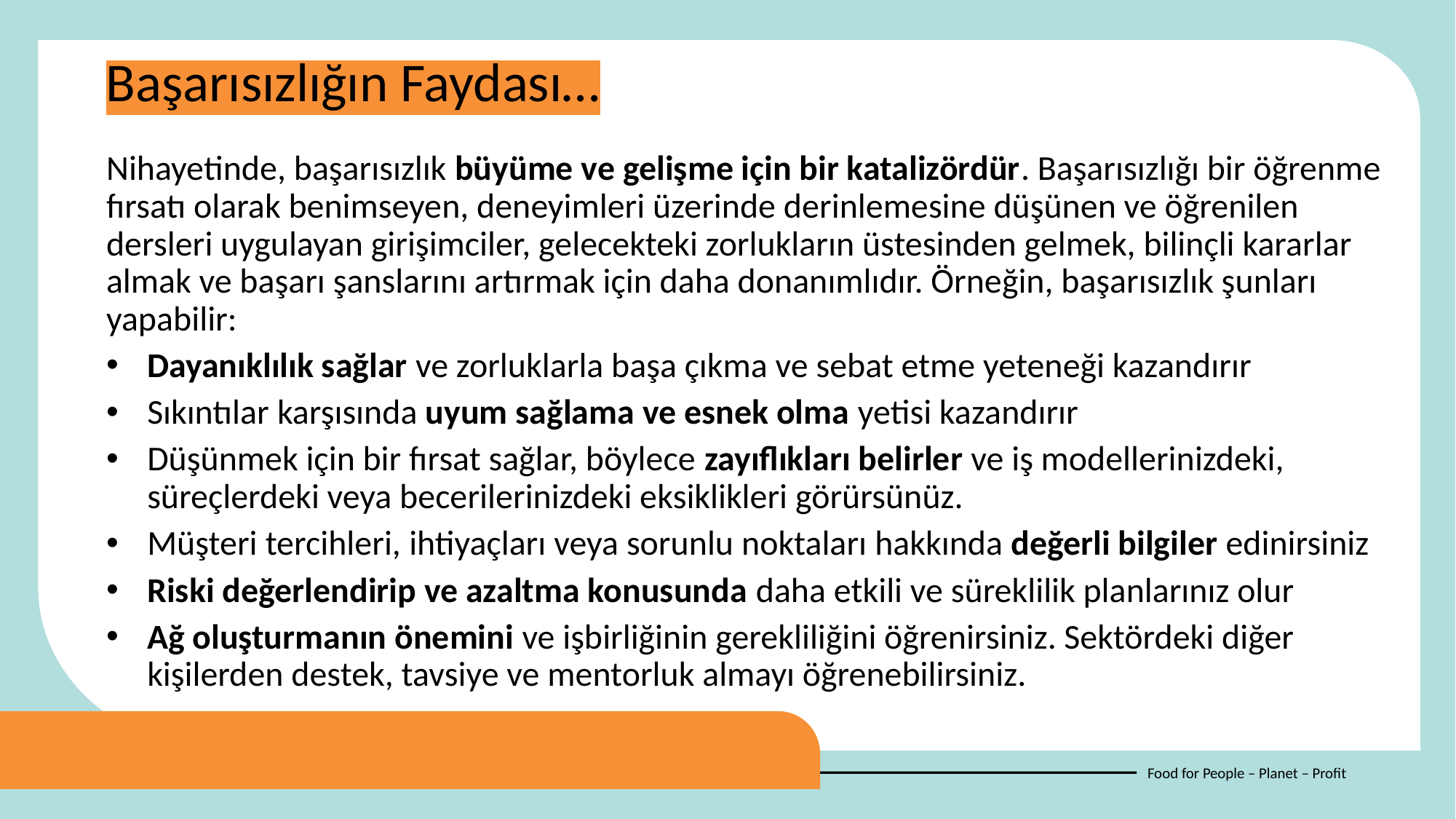

Başarısızlığın Faydası…
Nihayetinde, başarısızlık büyüme ve gelişme için bir katalizördür. Başarısızlığı bir öğrenme fırsatı olarak benimseyen, deneyimleri üzerinde derinlemesine düşünen ve öğrenilen dersleri uygulayan girişimciler, gelecekteki zorlukların üstesinden gelmek, bilinçli kararlar almak ve başarı şanslarını artırmak için daha donanımlıdır. Örneğin, başarısızlık şunları yapabilir:
Dayanıklılık sağlar ve zorluklarla başa çıkma ve sebat etme yeteneği kazandırır
Sıkıntılar karşısında uyum sağlama ve esnek olma yetisi kazandırır
Düşünmek için bir fırsat sağlar, böylece zayıflıkları belirler ve iş modellerinizdeki, süreçlerdeki veya becerilerinizdeki eksiklikleri görürsünüz.
Müşteri tercihleri, ihtiyaçları veya sorunlu noktaları hakkında değerli bilgiler edinirsiniz
Riski değerlendirip ve azaltma konusunda daha etkili ve süreklilik planlarınız olur
Ağ oluşturmanın önemini ve işbirliğinin gerekliliğini öğrenirsiniz. Sektördeki diğer kişilerden destek, tavsiye ve mentorluk almayı öğrenebilirsiniz.